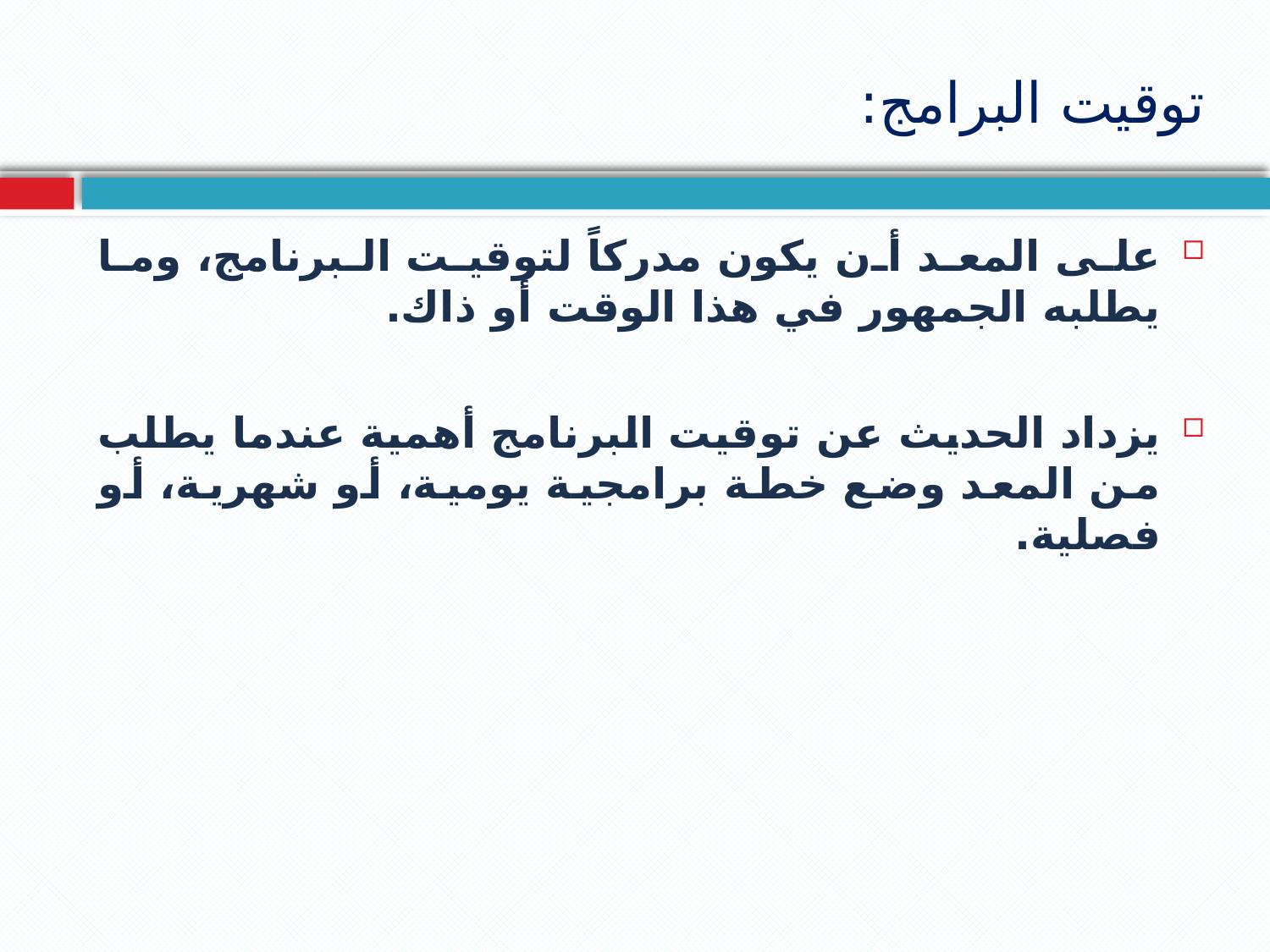

# توقيت البرامج:
على المعد أن يكون مدركاً لتوقيت البرنامج، وما يطلبه الجمهور في هذا الوقت أو ذاك.

يزداد الحديث عن توقيت البرنامج أهمية عندما يطلب من المعد وضع خطة برامجية يومية، أو شهرية، أو فصلية.